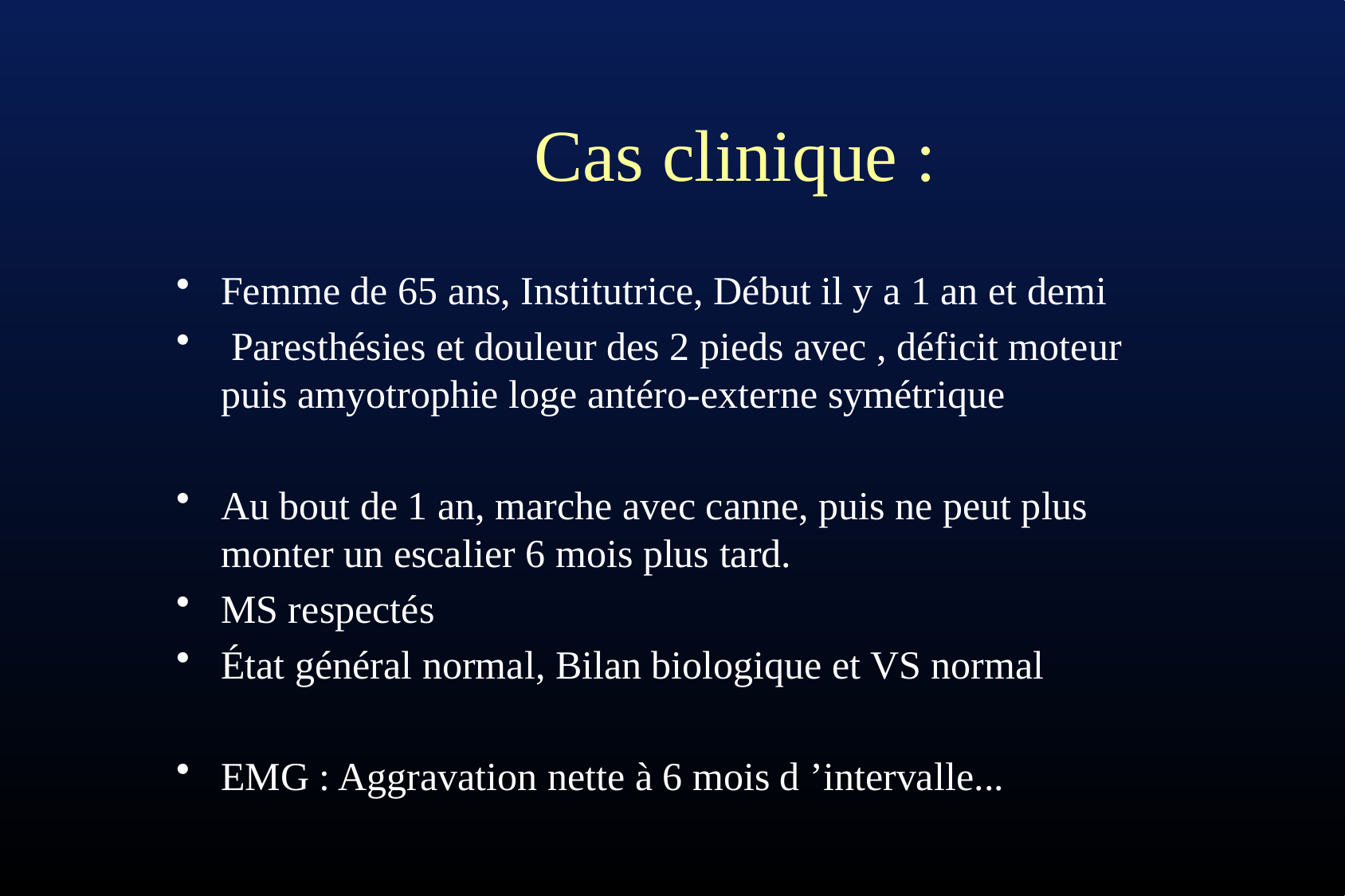

# Cas clinique :
Femme de 65 ans, Institutrice, Début il y a 1 an et demi
 Paresthésies et douleur des 2 pieds avec , déficit moteur puis amyotrophie loge antéro-externe symétrique

Au bout de 1 an, marche avec canne, puis ne peut plus monter un escalier 6 mois plus tard.
MS respectés
État général normal, Bilan biologique et VS normal

EMG : Aggravation nette à 6 mois d ’intervalle...